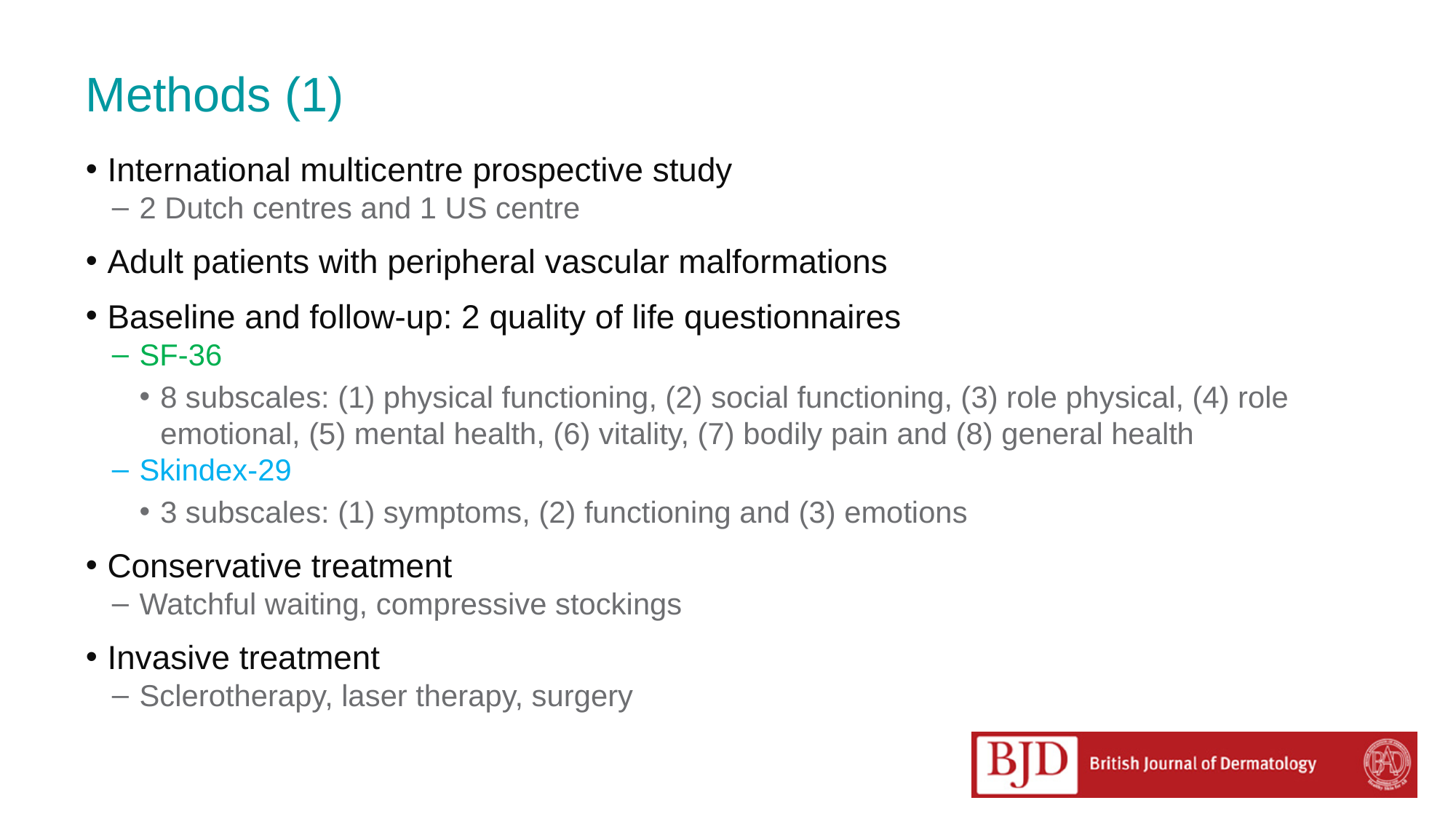

# Methods (1)
International multicentre prospective study
2 Dutch centres and 1 US centre
Adult patients with peripheral vascular malformations
Baseline and follow-up: 2 quality of life questionnaires
SF-36
8 subscales: (1) physical functioning, (2) social functioning, (3) role physical, (4) role emotional, (5) mental health, (6) vitality, (7) bodily pain and (8) general health
Skindex-29
3 subscales: (1) symptoms, (2) functioning and (3) emotions
Conservative treatment
Watchful waiting, compressive stockings
Invasive treatment
Sclerotherapy, laser therapy, surgery